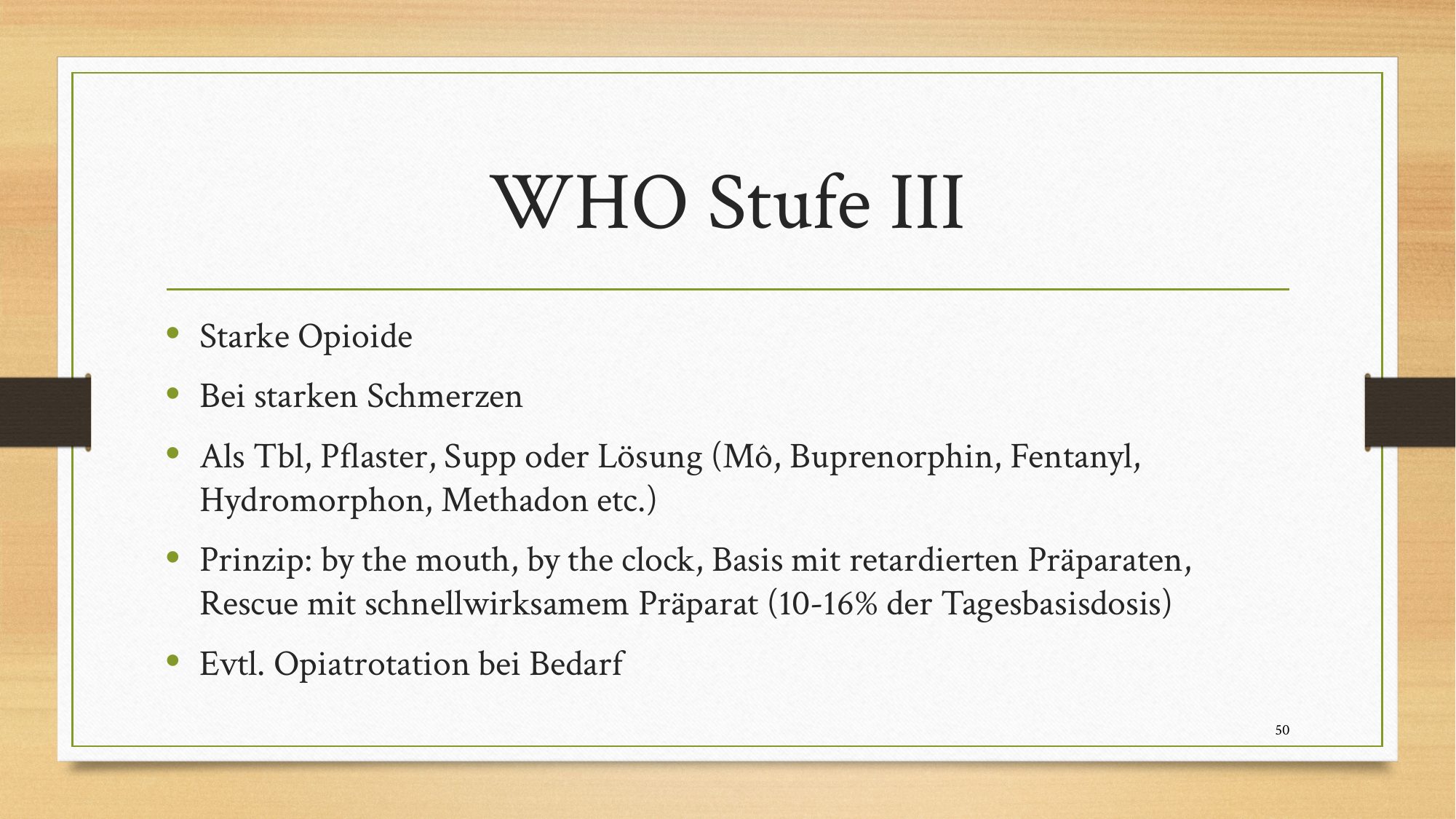

# WHO Stufe III
Starke Opioide
Bei starken Schmerzen
Als Tbl, Pflaster, Supp oder Lösung (Mô, Buprenorphin, Fentanyl, Hydromorphon, Methadon etc.)
Prinzip: by the mouth, by the clock, Basis mit retardierten Präparaten, Rescue mit schnellwirksamem Präparat (10-16% der Tagesbasisdosis)
Evtl. Opiatrotation bei Bedarf

50